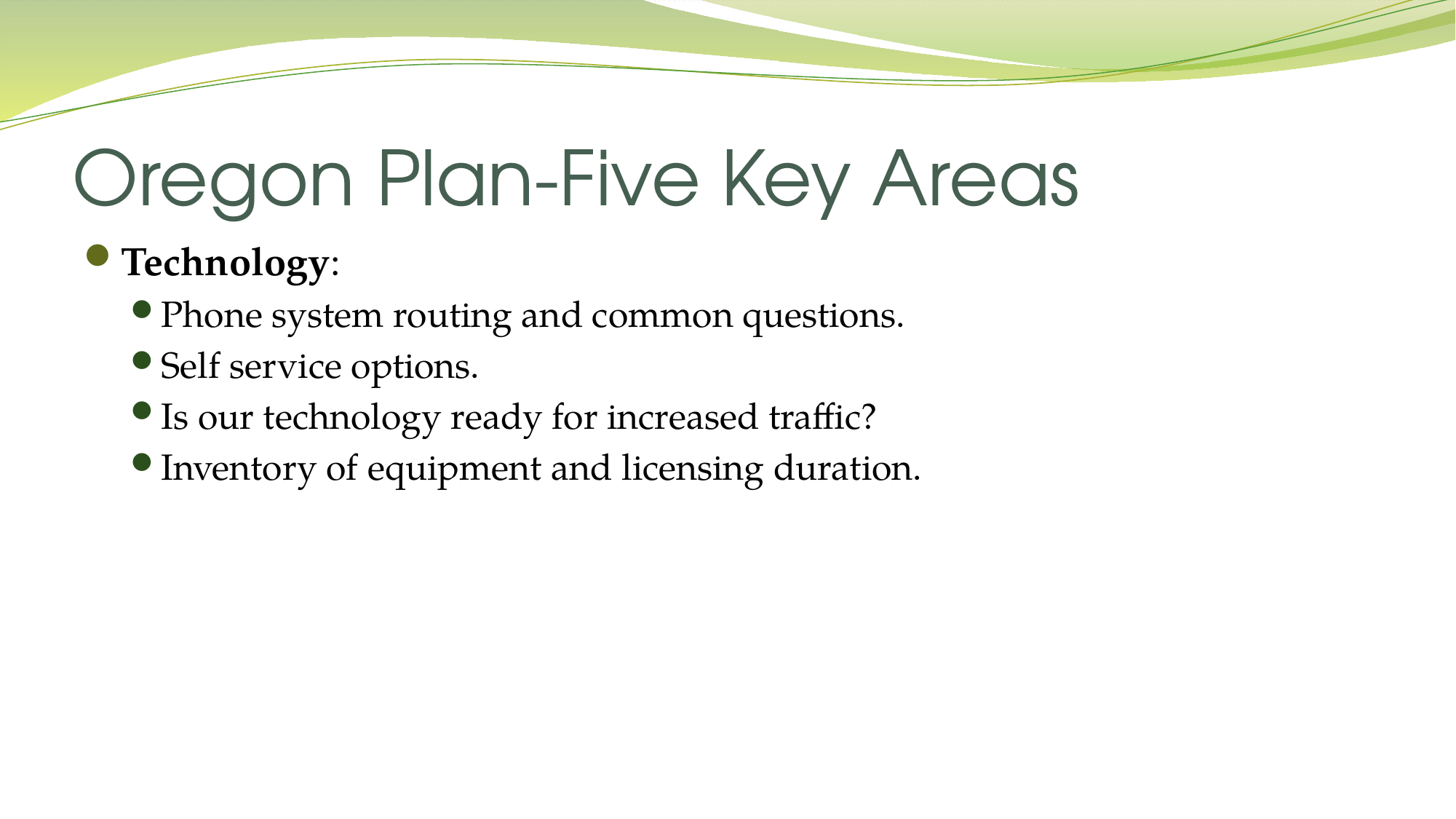

# Oregon Plan-Five Key Areas
Technology:
Phone system routing and common questions.
Self service options.
Is our technology ready for increased traffic?
Inventory of equipment and licensing duration.